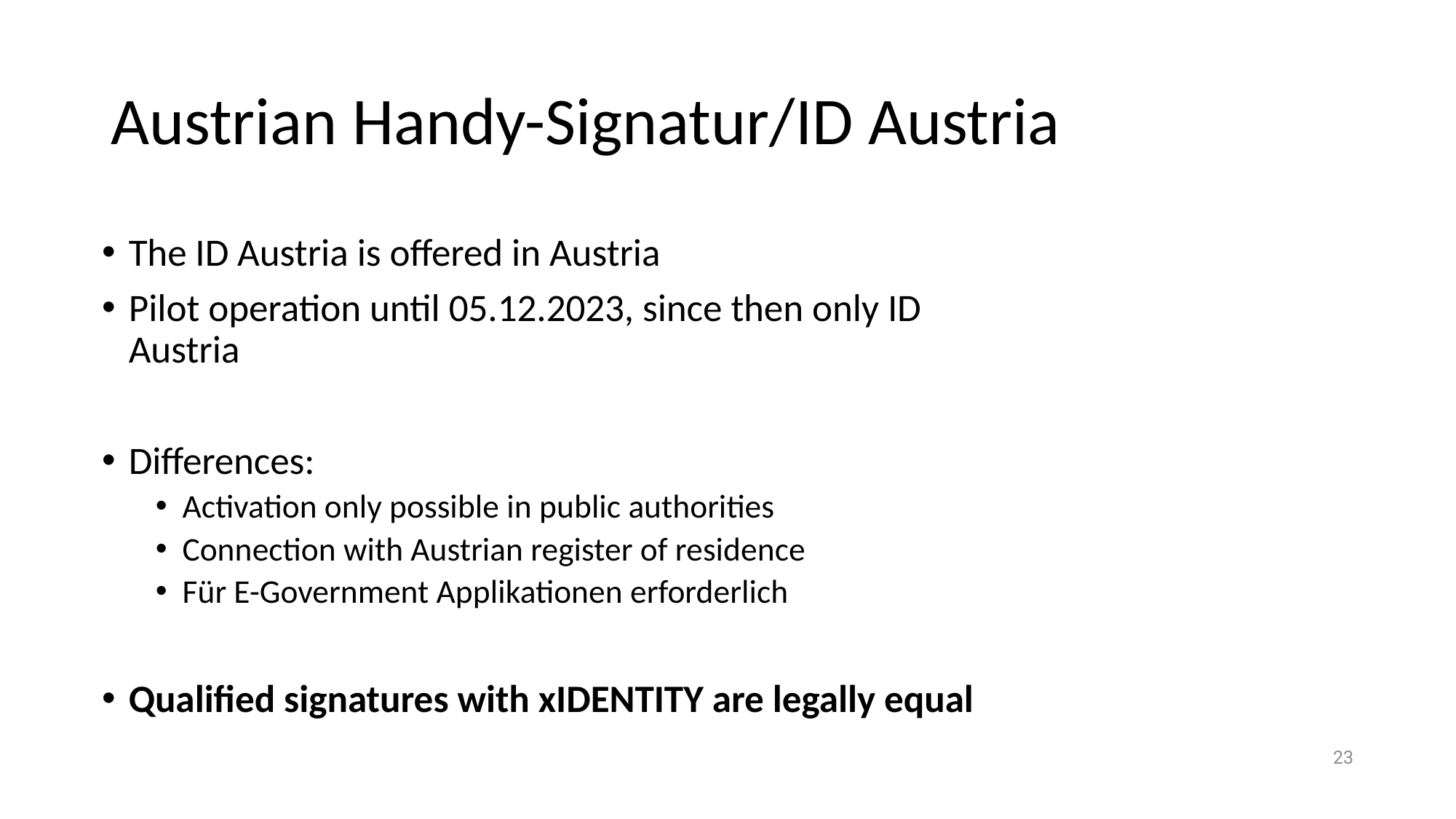

# Austrian Handy-Signatur/ID Austria
The ID Austria is offered in Austria
Pilot operation until 05.12.2023, since then only ID Austria

Differences:
Activation only possible in public authorities
Connection with Austrian register of residence
Für E-Government Applikationen erforderlich

Qualified signatures with xIDENTITY are legally equal
23